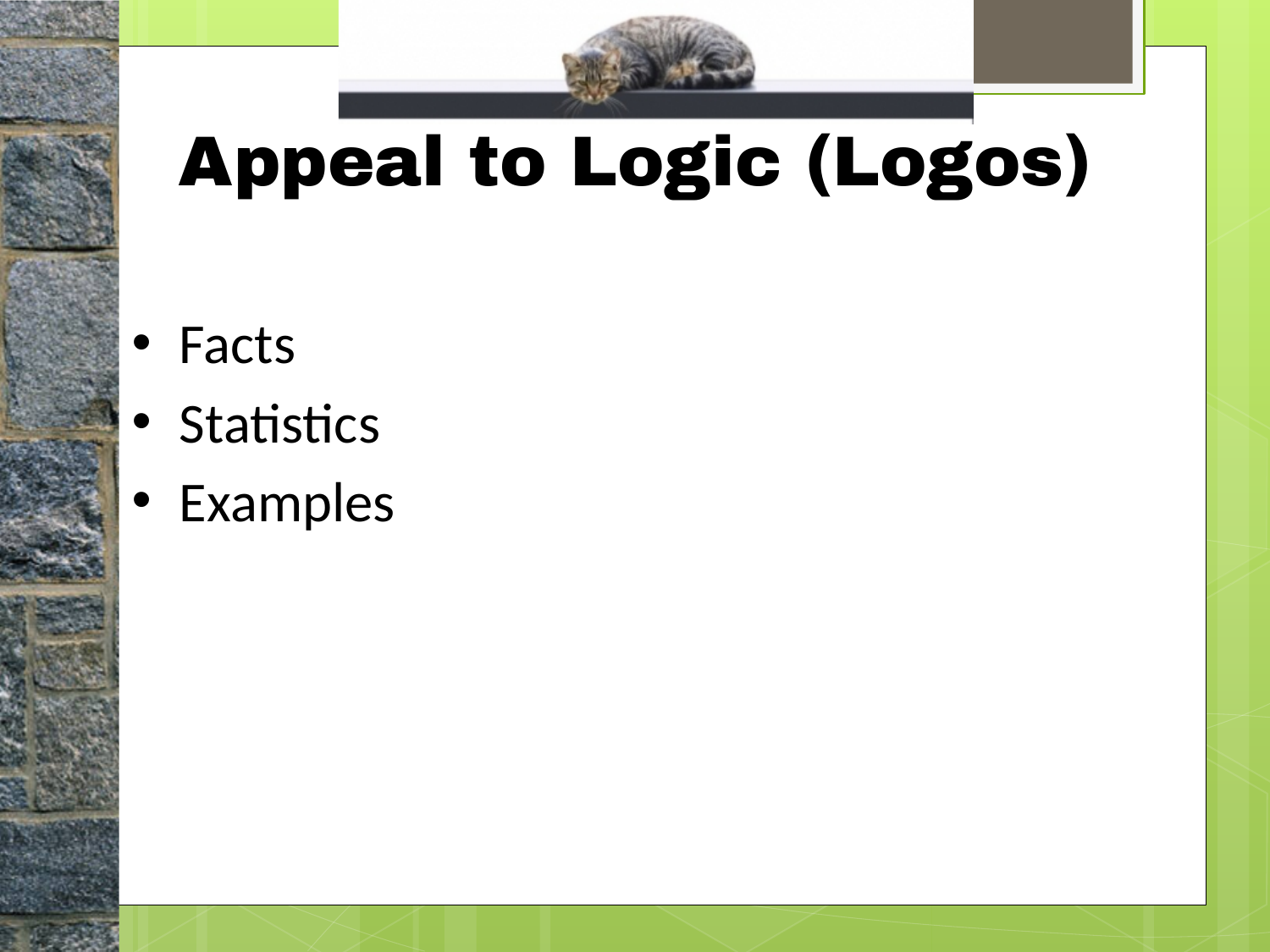

# Appeal to Logic (Logos)

Facts
Statistics
Examples